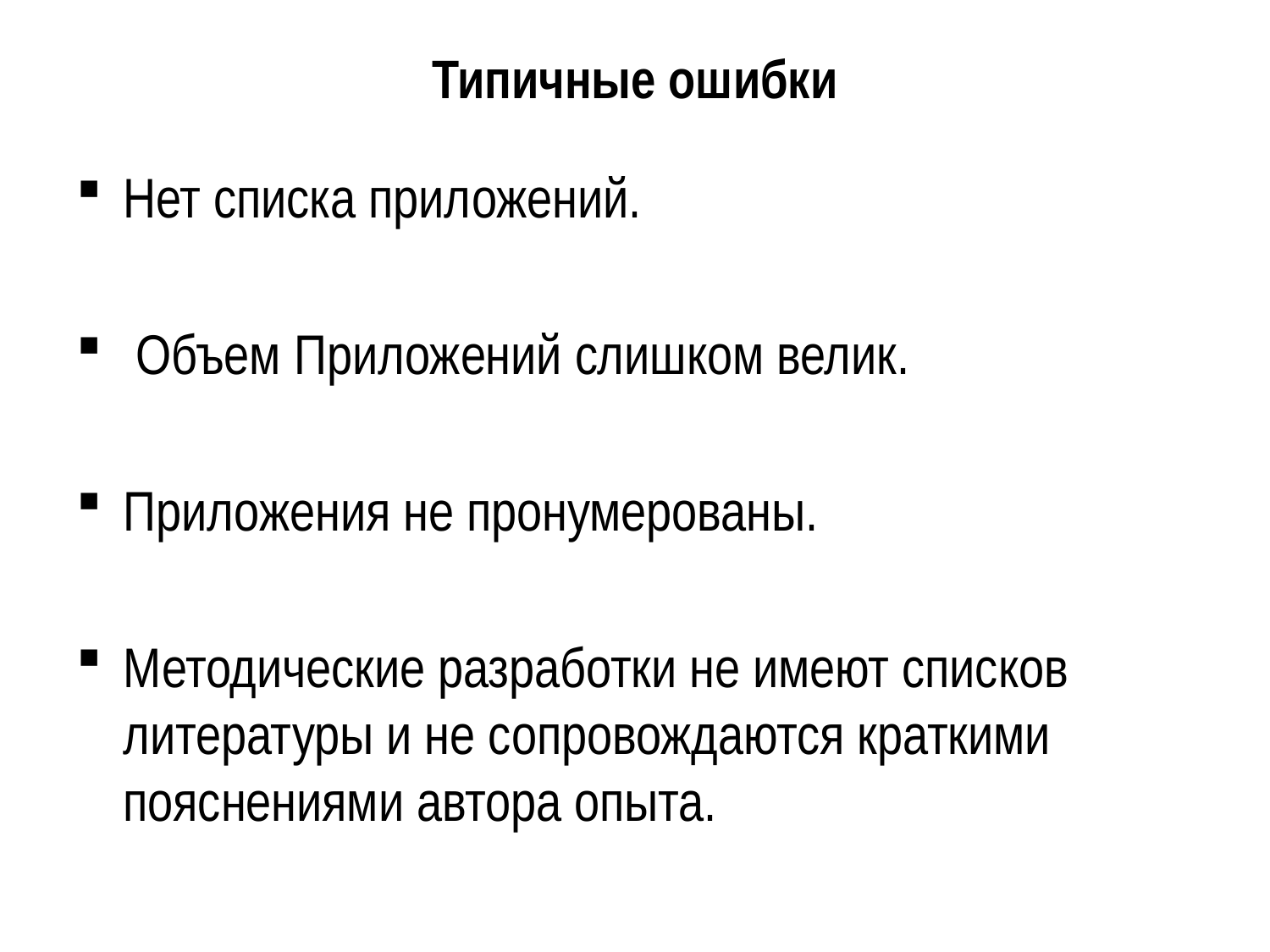

# Типичные ошибки
Нет списка приложений.

 Объем Приложений слишком велик.

Приложения не пронумерованы.

Методические разработки не имеют списков литературы и не сопровождаются краткими пояснениями автора опыта.